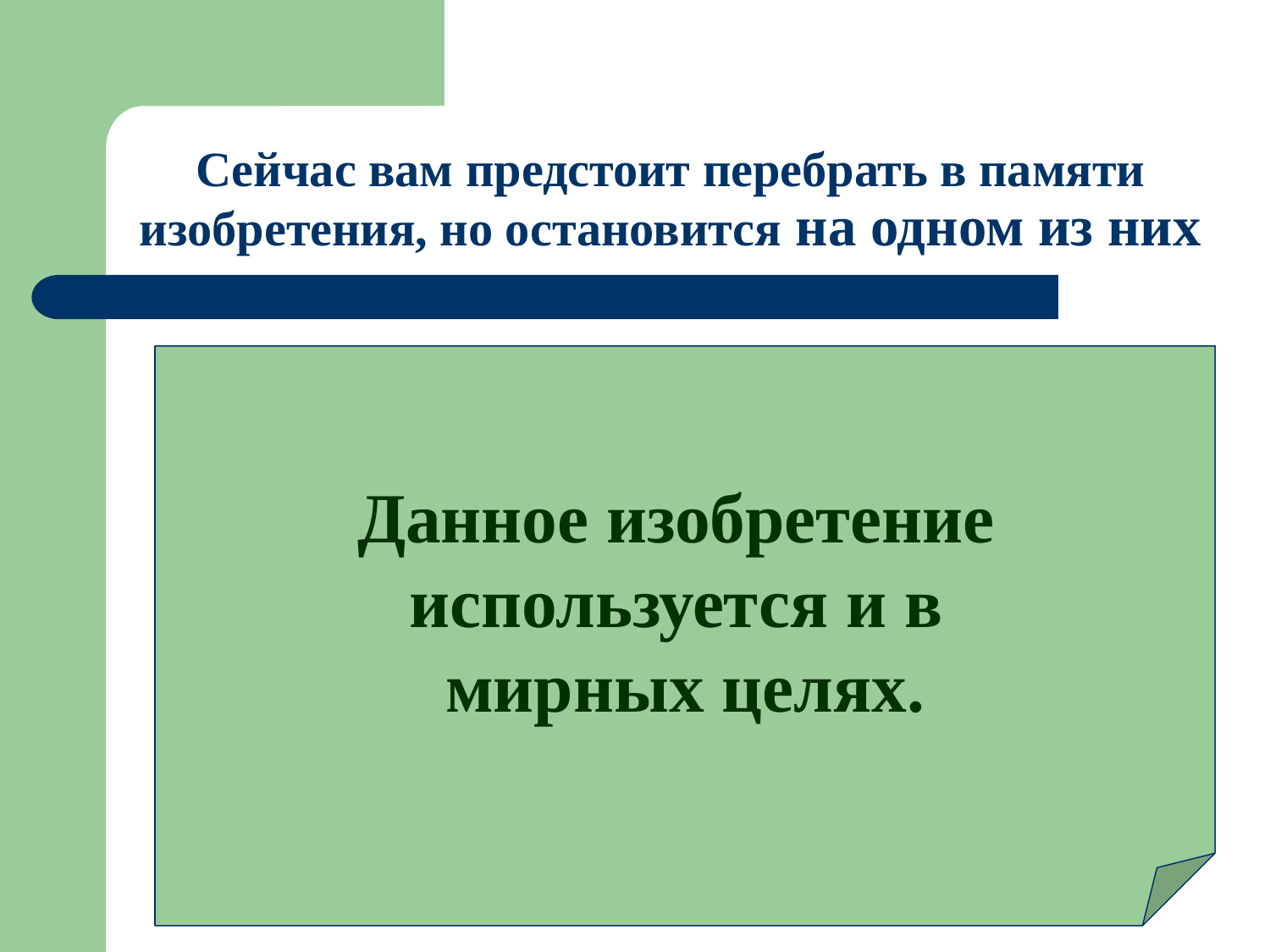

# Сейчас вам предстоит перебрать в памяти изобретения, но остановится на одном из них
Данное изобретение
используется и в
мирных целях.